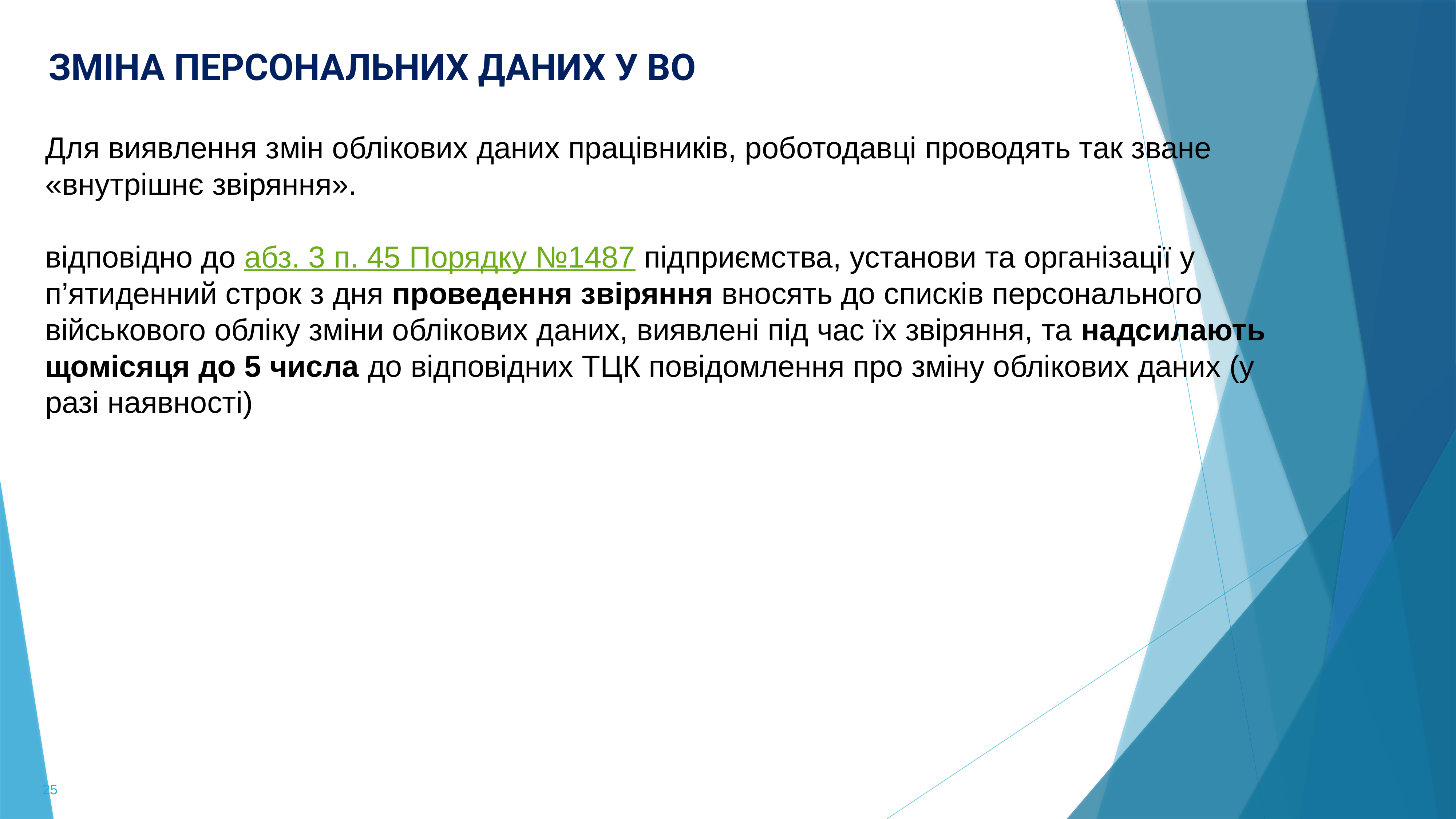

ЗМІНА ПЕРСОНАЛЬНИХ ДАНИХ у ВО
Для виявлення змін облікових даних працівників, роботодавці проводять так зване «внутрішнє звіряння».
відповідно до абз. 3 п. 45 Порядку №1487 підприємства, установи та організації у п’ятиденний строк з дня проведення звіряння вносять до списків персонального військового обліку зміни облікових даних, виявлені під час їх звіряння, та надсилають щомісяця до 5 числа до відповідних ТЦК повідомлення про зміну облікових даних (у разі наявності)

25